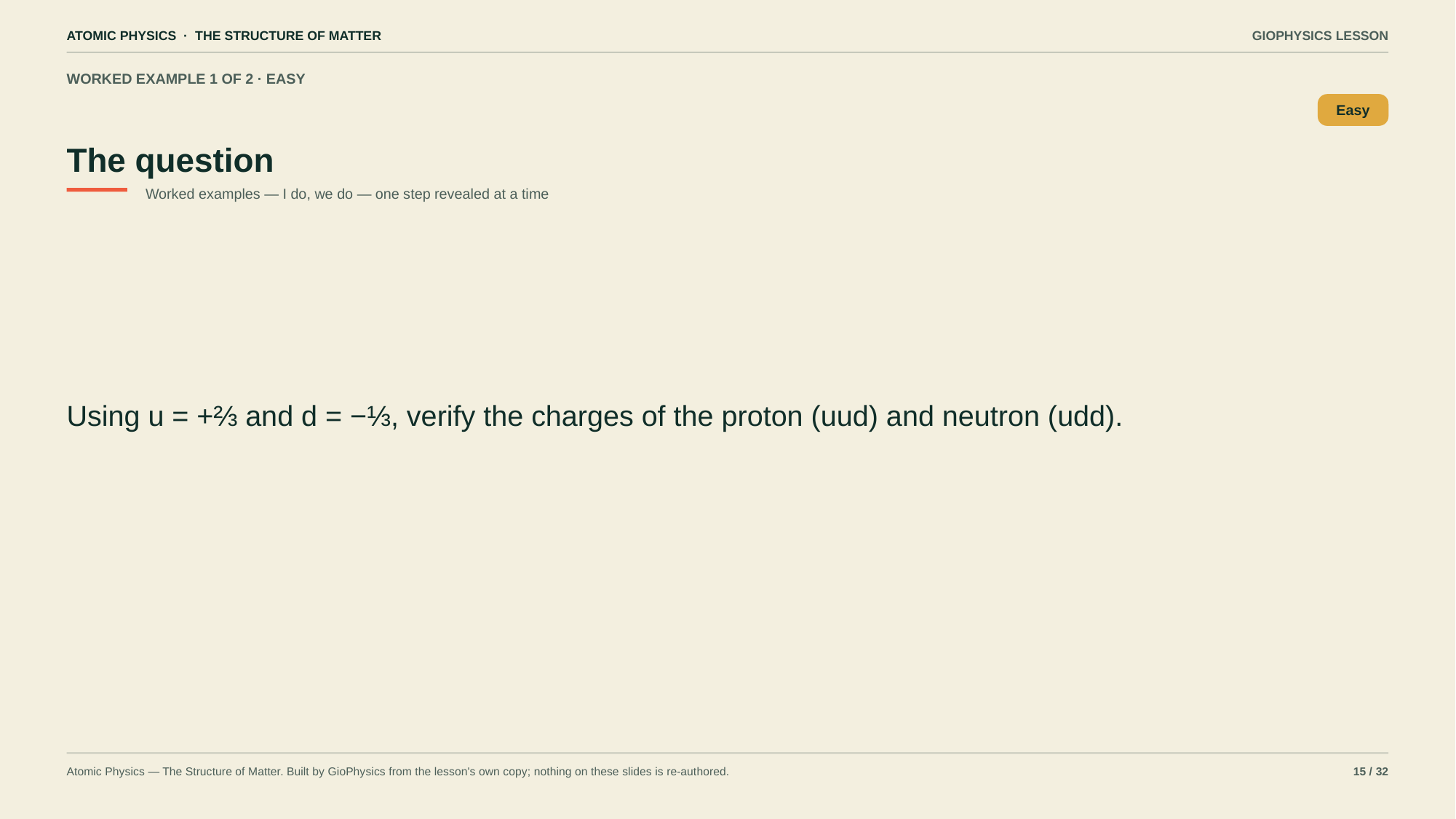

ATOMIC PHYSICS  ·  THE STRUCTURE OF MATTER
GIOPHYSICS LESSON

WORKED EXAMPLE 1 OF 2 · EASY
The question

Easy
Worked examples — I do, we do — one step revealed at a time

Using u = +⅔ and d = −⅓, verify the charges of the proton (uud) and neutron (udd).

Atomic Physics — The Structure of Matter. Built by GioPhysics from the lesson's own copy; nothing on these slides is re-authored.
15 / 32